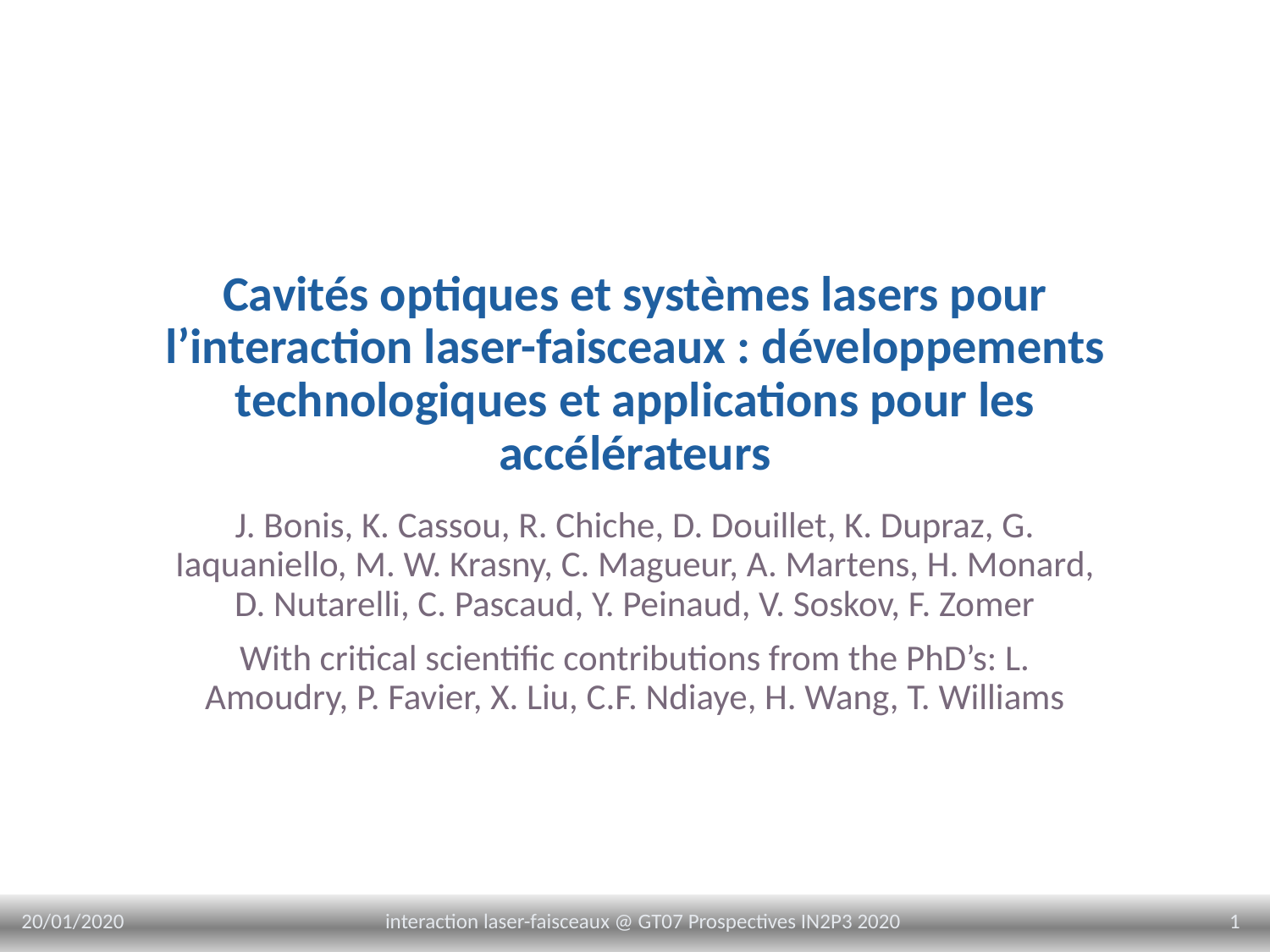

# Cavités optiques et systèmes lasers pour l’interaction laser-faisceaux : développements technologiques et applications pour les accélérateurs
J. Bonis, K. Cassou, R. Chiche, D. Douillet, K. Dupraz, G. Iaquaniello, M. W. Krasny, C. Magueur, A. Martens, H. Monard, D. Nutarelli, C. Pascaud, Y. Peinaud, V. Soskov, F. Zomer
With critical scientific contributions from the PhD’s: L. Amoudry, P. Favier, X. Liu, C.F. Ndiaye, H. Wang, T. Williams
20/01/2020
1
interaction laser-faisceaux @ GT07 Prospectives IN2P3 2020